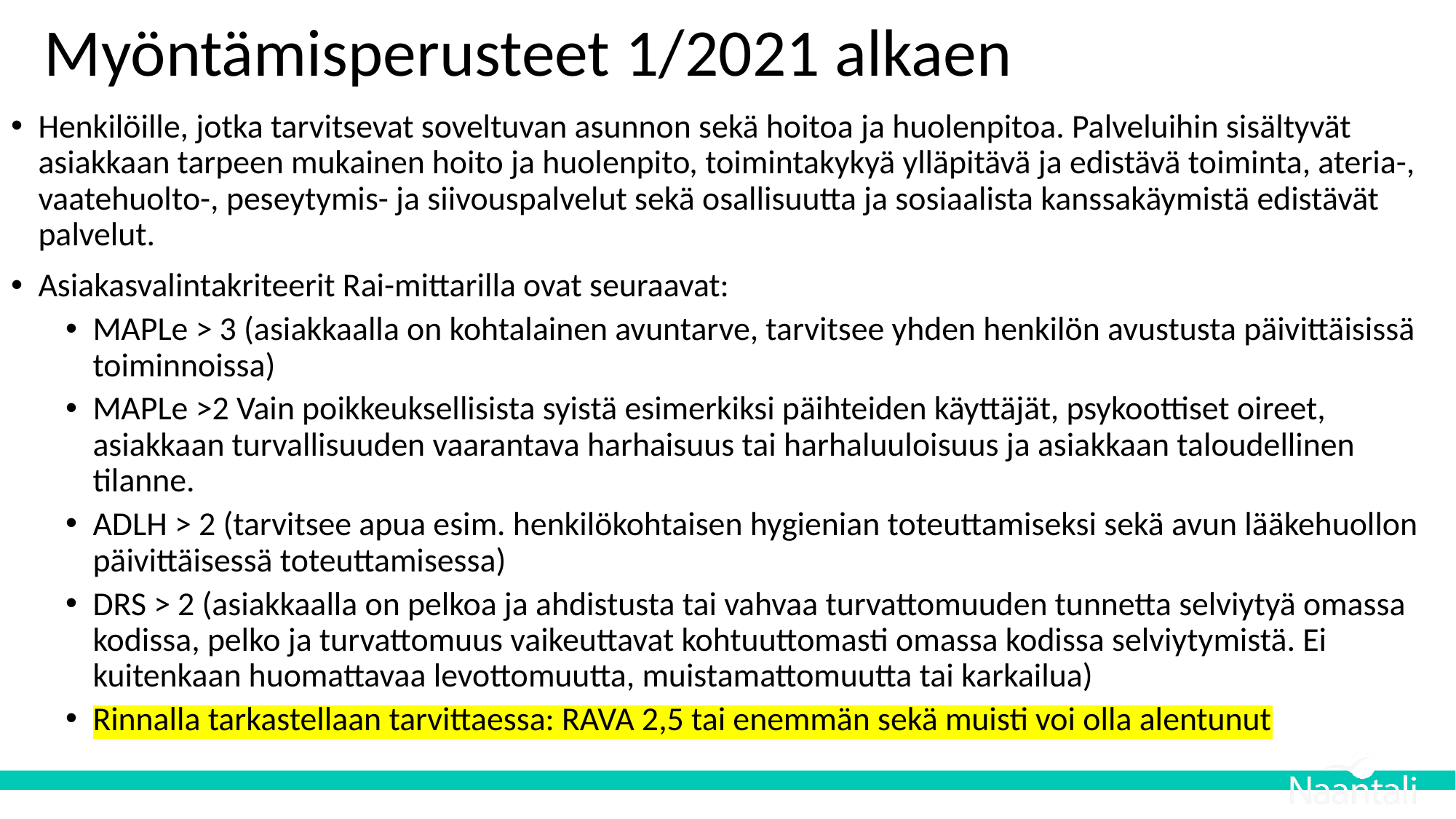

# Myöntämisperusteet 1/2021 alkaen
Henkilöille, jotka tarvitsevat soveltuvan asunnon sekä hoitoa ja huolenpitoa. Palveluihin sisältyvät asiakkaan tarpeen mukainen hoito ja huolenpito, toimintakykyä ylläpitävä ja edistävä toiminta, ateria-, vaatehuolto-, peseytymis- ja siivouspalvelut sekä osallisuutta ja sosiaalista kanssakäymistä edistävät palvelut.
Asiakasvalintakriteerit Rai-mittarilla ovat seuraavat:
MAPLe > 3 (asiakkaalla on kohtalainen avuntarve, tarvitsee yhden henkilön avustusta päivittäisissä toiminnoissa)
MAPLe >2 Vain poikkeuksellisista syistä esimerkiksi päihteiden käyttäjät, psykoottiset oireet, asiakkaan turvallisuuden vaarantava harhaisuus tai harhaluuloisuus ja asiakkaan taloudellinen tilanne.
ADLH > 2 (tarvitsee apua esim. henkilökohtaisen hygienian toteuttamiseksi sekä avun lääkehuollon päivittäisessä toteuttamisessa)
DRS > 2 (asiakkaalla on pelkoa ja ahdistusta tai vahvaa turvattomuuden tunnetta selviytyä omassa kodissa, pelko ja turvattomuus vaikeuttavat kohtuuttomasti omassa kodissa selviytymistä. Ei kuitenkaan huomattavaa levottomuutta, muistamattomuutta tai karkailua)
Rinnalla tarkastellaan tarvittaessa: RAVA 2,5 tai enemmän sekä muisti voi olla alentunut